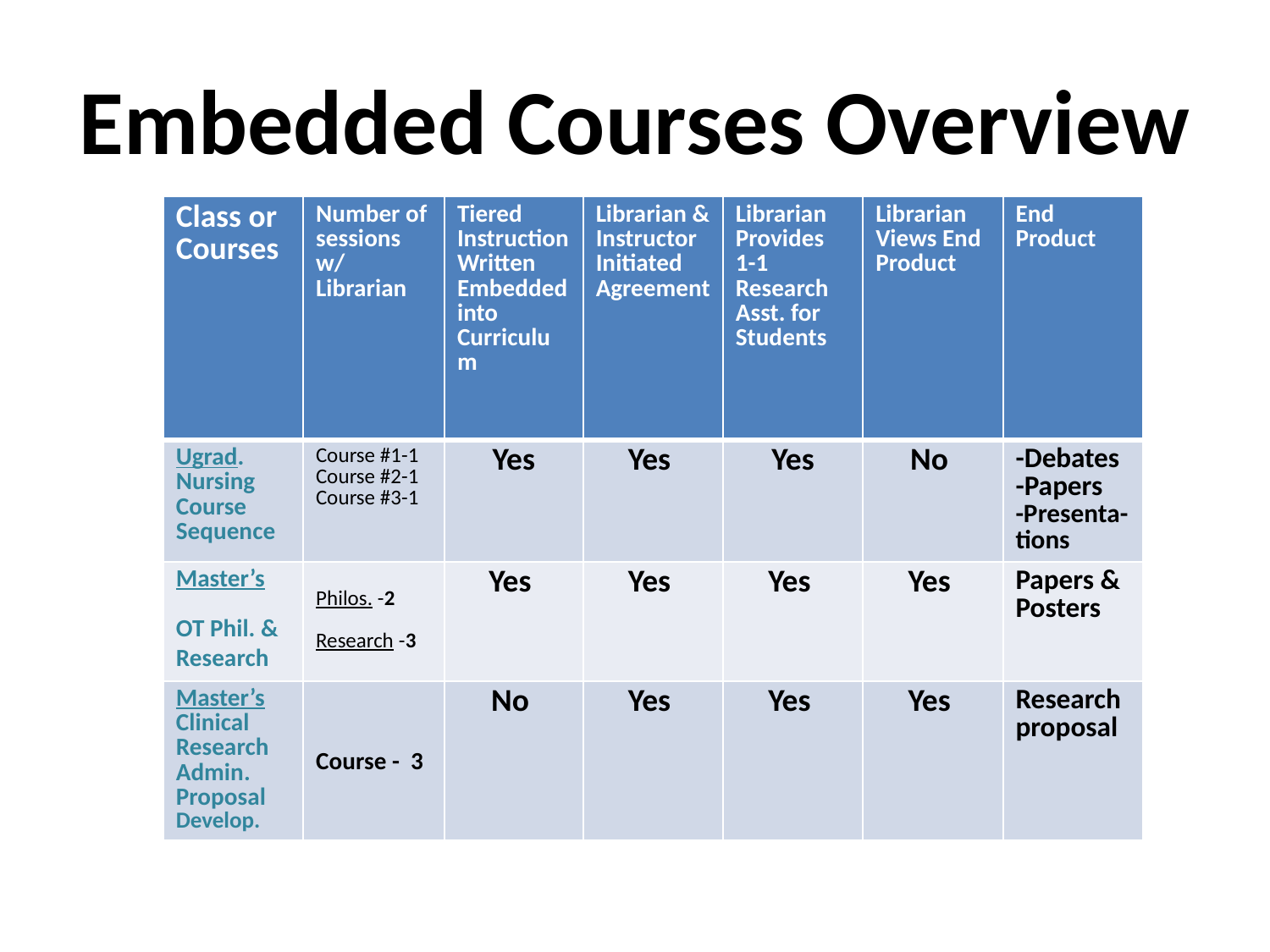

# Embedded Courses Overview
| Class or Courses | Number of sessions w/ Librarian | Tiered Instruction Written Embedded into Curriculum | Librarian & Instructor Initiated Agreement | Librarian Provides 1-1 Research Asst. for Students | Librarian Views End Product | End Product |
| --- | --- | --- | --- | --- | --- | --- |
| Ugrad. Nursing Course Sequence | Course #1-1 Course #2-1 Course #3-1 | Yes | Yes | Yes | No | -Debates -Papers -Presenta- tions |
| Master’s OT Phil. & Research | Philos. -2 Research -3 | Yes | Yes | Yes | Yes | Papers & Posters |
| Master’s Clinical Research Admin. Proposal Develop. | Course - 3 | No | Yes | Yes | Yes | Research proposal |